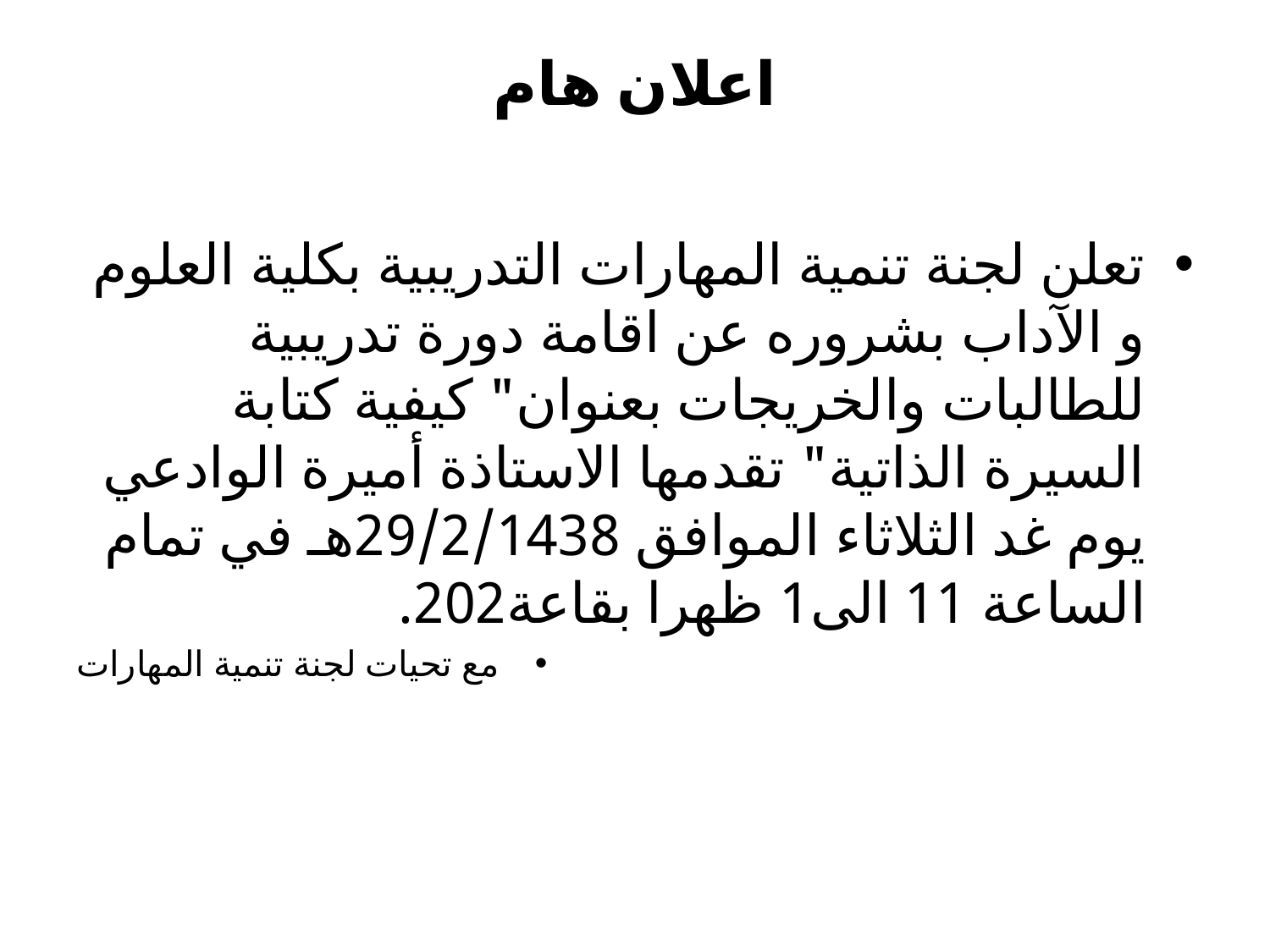

# اعلان هام
تعلن لجنة تنمية المهارات التدريبية بكلية العلوم و الآداب بشروره عن اقامة دورة تدريبية للطالبات والخريجات بعنوان" كيفية كتابة السيرة الذاتية" تقدمها الاستاذة أميرة الوادعي يوم غد الثلاثاء الموافق 29/2/1438هـ في تمام الساعة 11 الى1 ظهرا بقاعة202.
مع تحيات لجنة تنمية المهارات